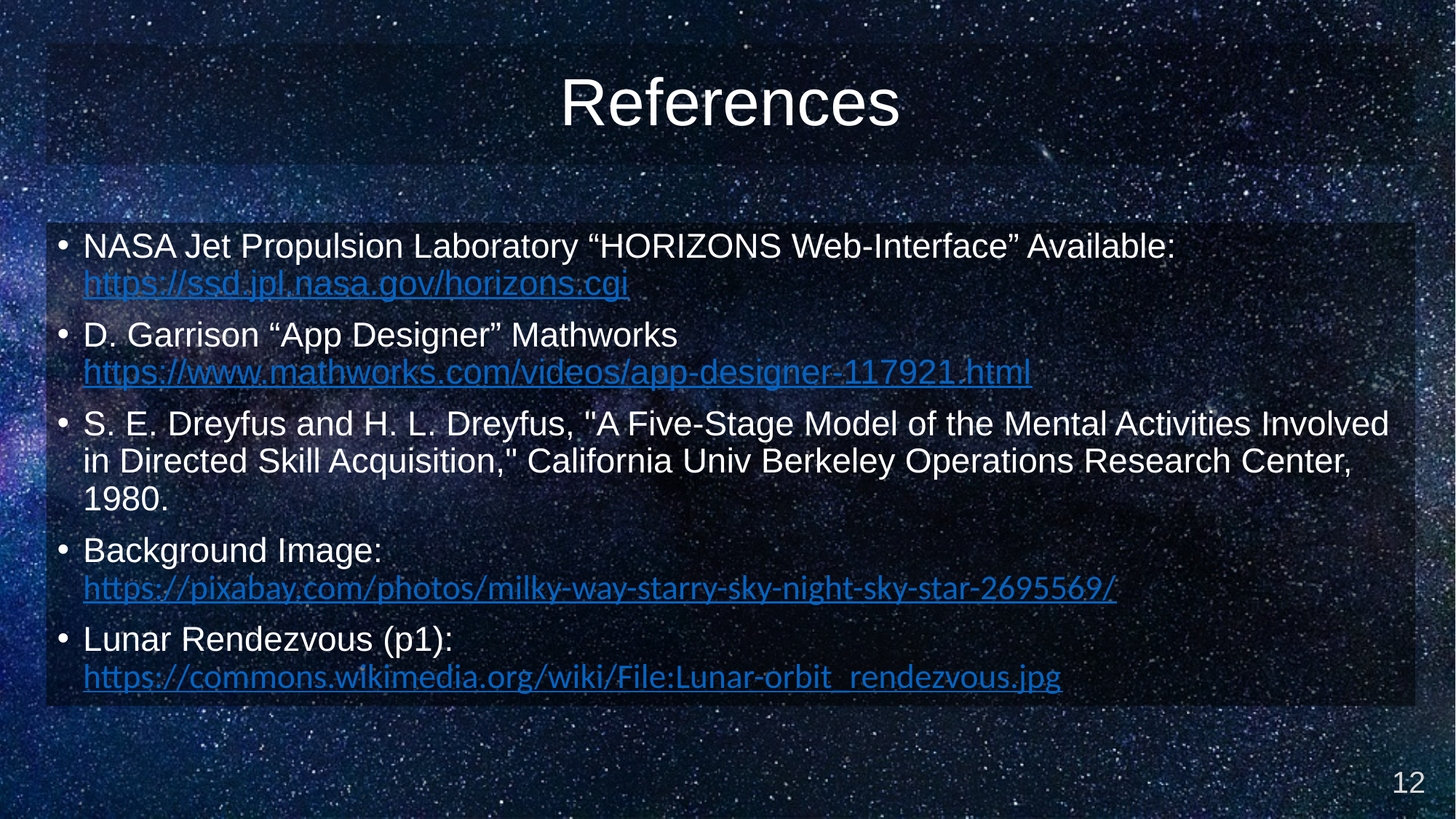

# References
NASA Jet Propulsion Laboratory “HORIZONS Web-Interface” Available: https://ssd.jpl.nasa.gov/horizons.cgi
D. Garrison “App Designer” Mathworks https://www.mathworks.com/videos/app-designer-117921.html
S. E. Dreyfus and H. L. Dreyfus, "A Five-Stage Model of the Mental Activities Involved in Directed Skill Acquisition," California Univ Berkeley Operations Research Center, 1980.
Background Image: https://pixabay.com/photos/milky-way-starry-sky-night-sky-star-2695569/
Lunar Rendezvous (p1): https://commons.wikimedia.org/wiki/File:Lunar-orbit_rendezvous.jpg
12